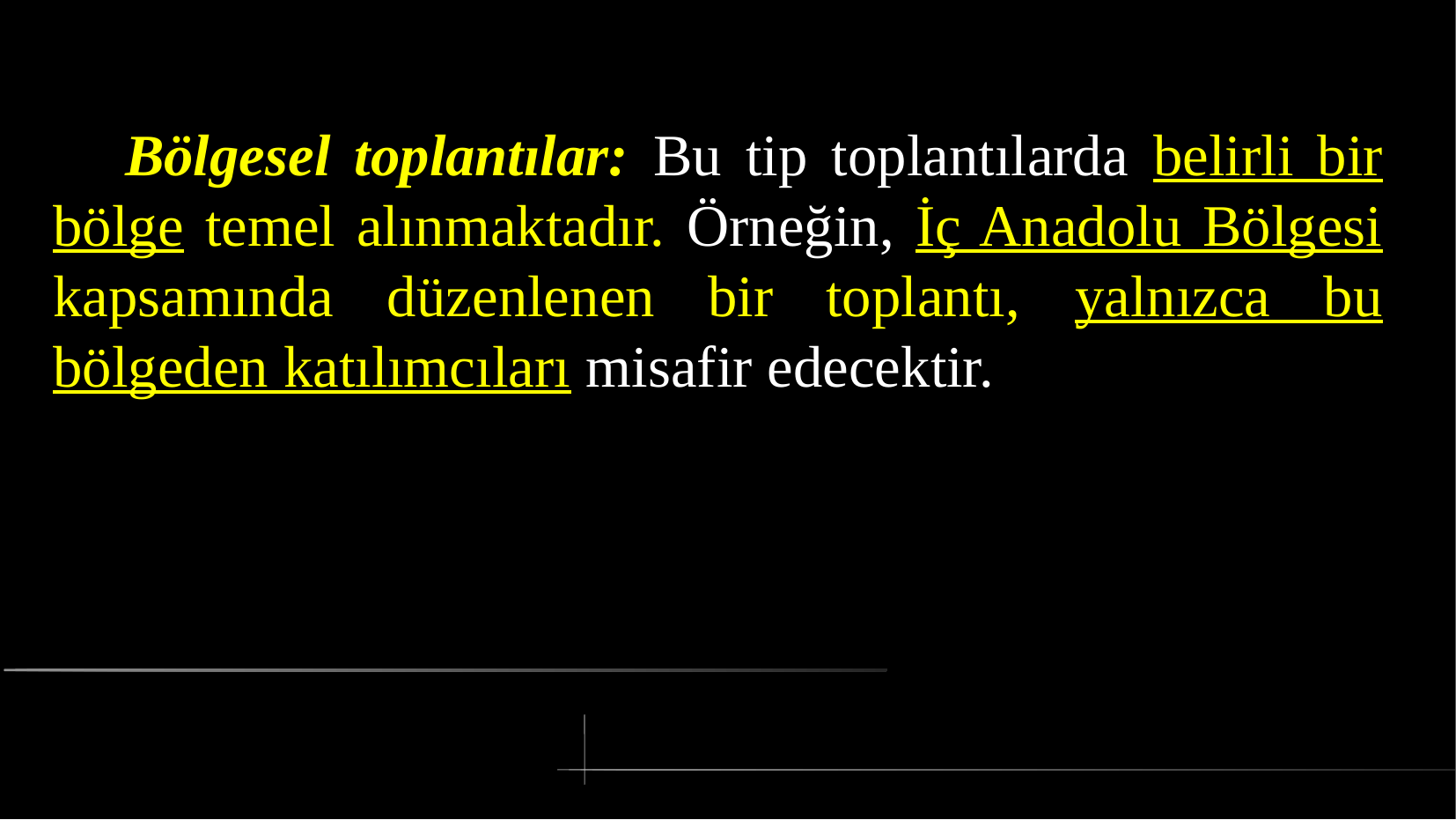

# Bölgesel toplantılar: Bu tip toplantılarda belirli bir bölge temel alınmaktadır. Örneğin, İç Anadolu Bölgesi kapsamında düzenlenen bir toplantı, yalnızca bu bölgeden katılımcıları misafir edecektir.